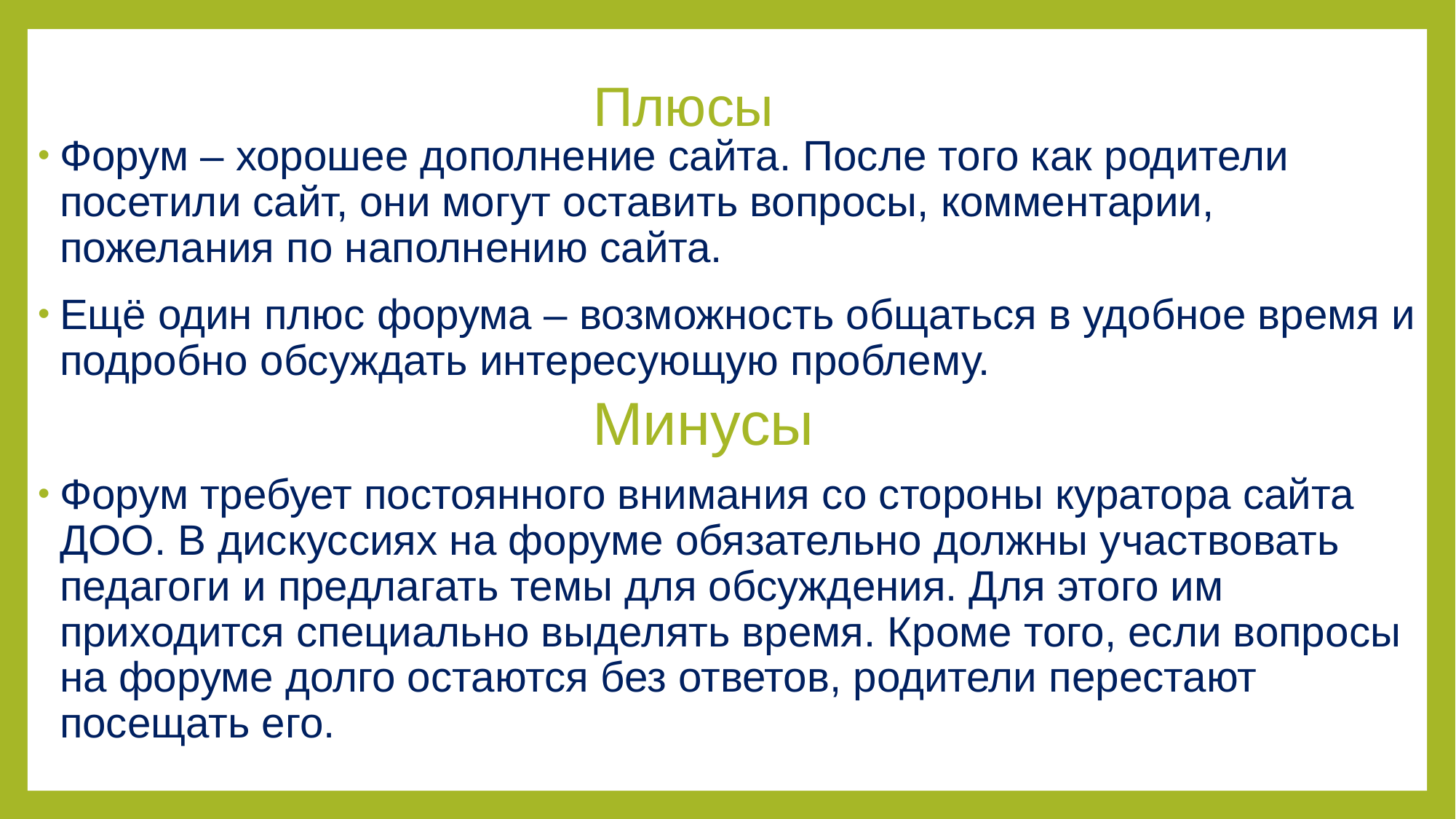

# Плюсы
Форум – хорошее дополнение сайта. После того как родители посетили сайт, они могут оставить вопросы, комментарии, пожелания по наполнению сайта.
Ещё один плюс форума – возможность общаться в удобное время и подробно обсуждать интересующую проблему.

Форум требует постоянного внимания со стороны куратора сайта ДОО. В дискуссиях на форуме обязательно должны участвовать педагоги и предлагать темы для обсуждения. Для этого им приходится специально выделять время. Кроме того, если вопросы на форуме долго остаются без ответов, родители перестают посещать его.

Минусы